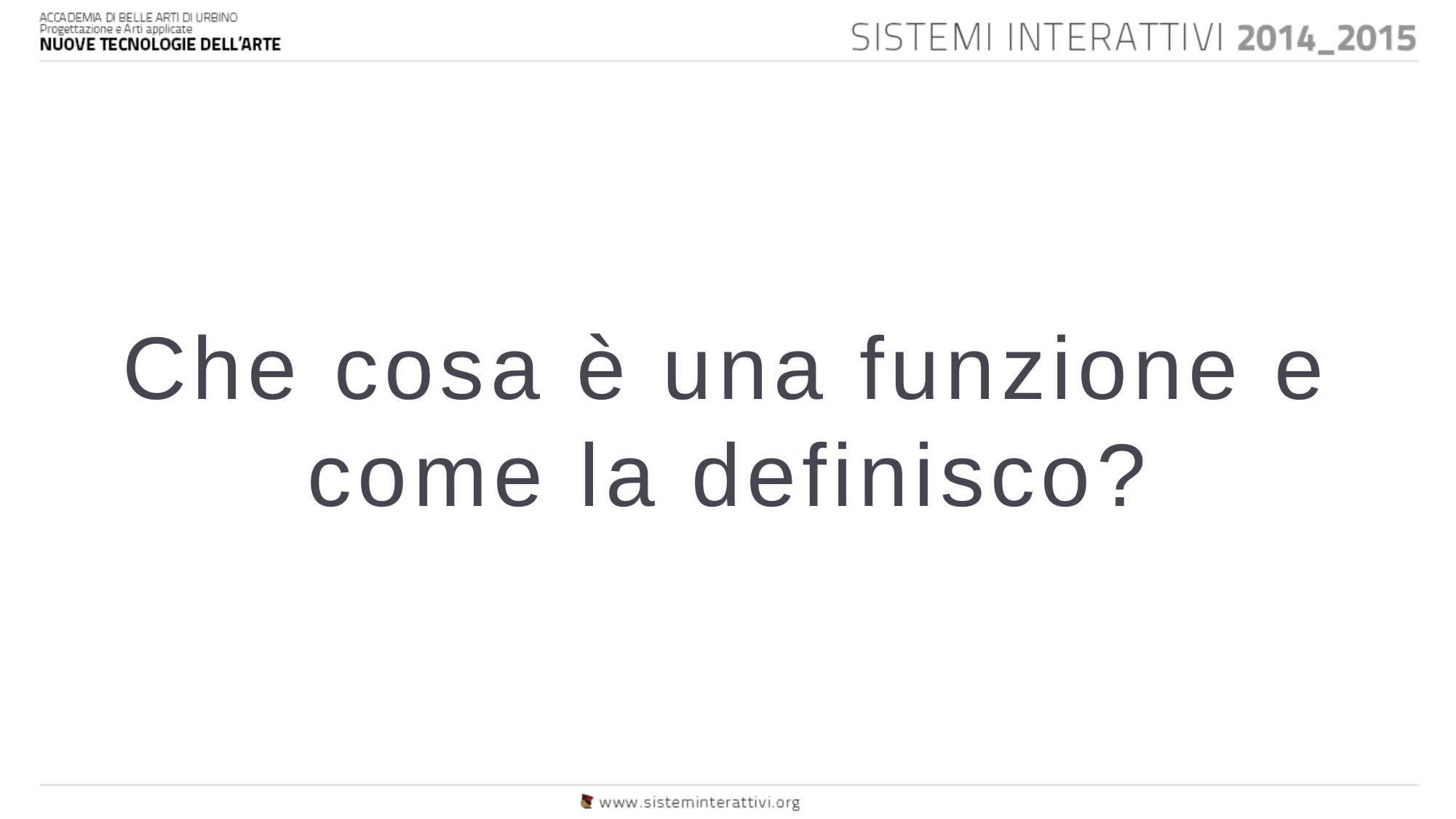

?
# Che cosa è una funzione e come la definisco?